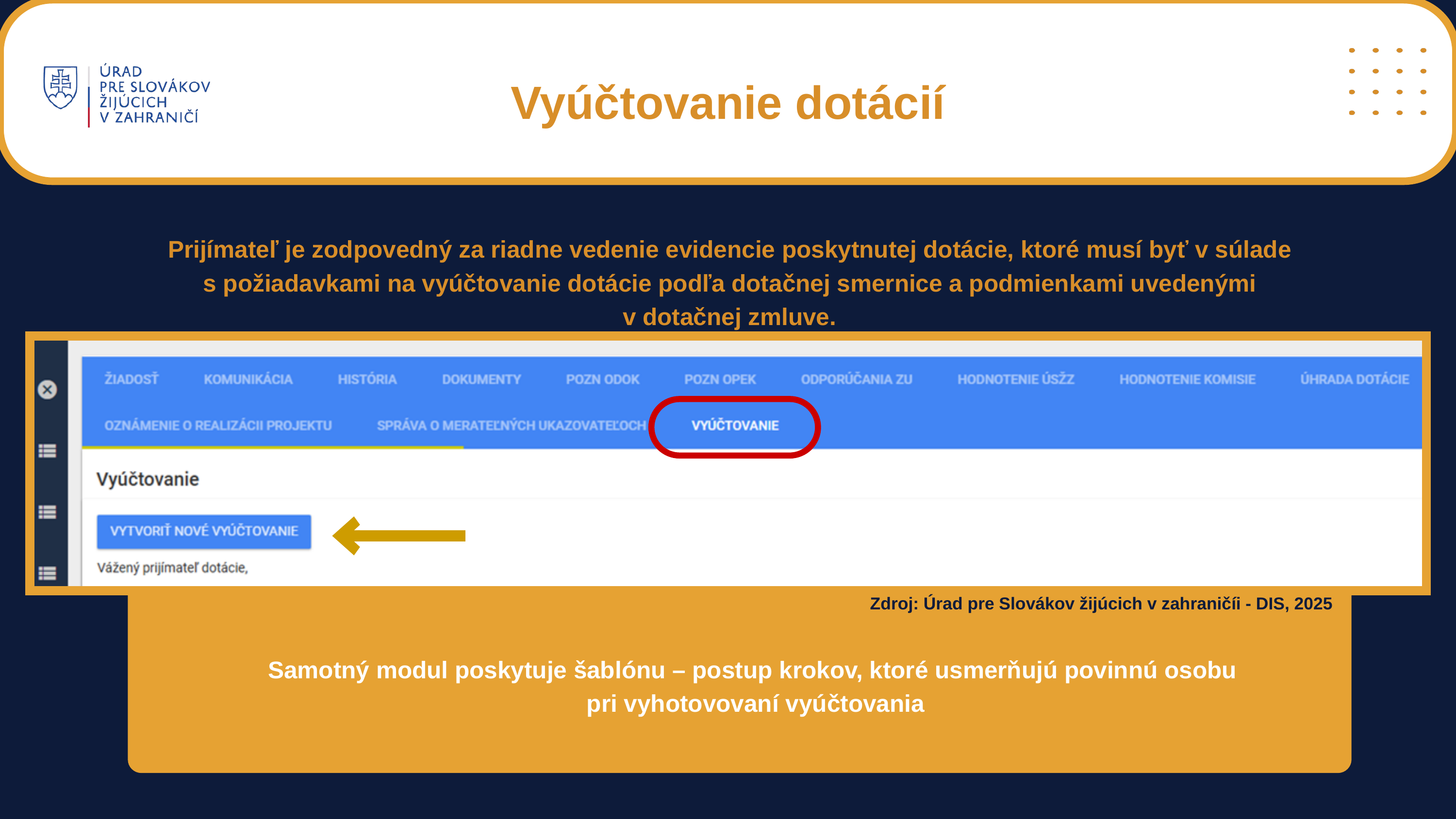

Vyúčtovanie dotácií
Prijímateľ je zodpovedný za riadne vedenie evidencie poskytnutej dotácie, ktoré musí byť v súlade
s požiadavkami na vyúčtovanie dotácie podľa dotačnej smernice a podmienkami uvedenými
v dotačnej zmluve.

Zdroj: Úrad pre Slovákov žijúcich v zahraničíi - DIS, 2025
Samotný modul poskytuje šablónu – postup krokov, ktoré usmerňujú povinnú osobu
pri vyhotovovaní vyúčtovania